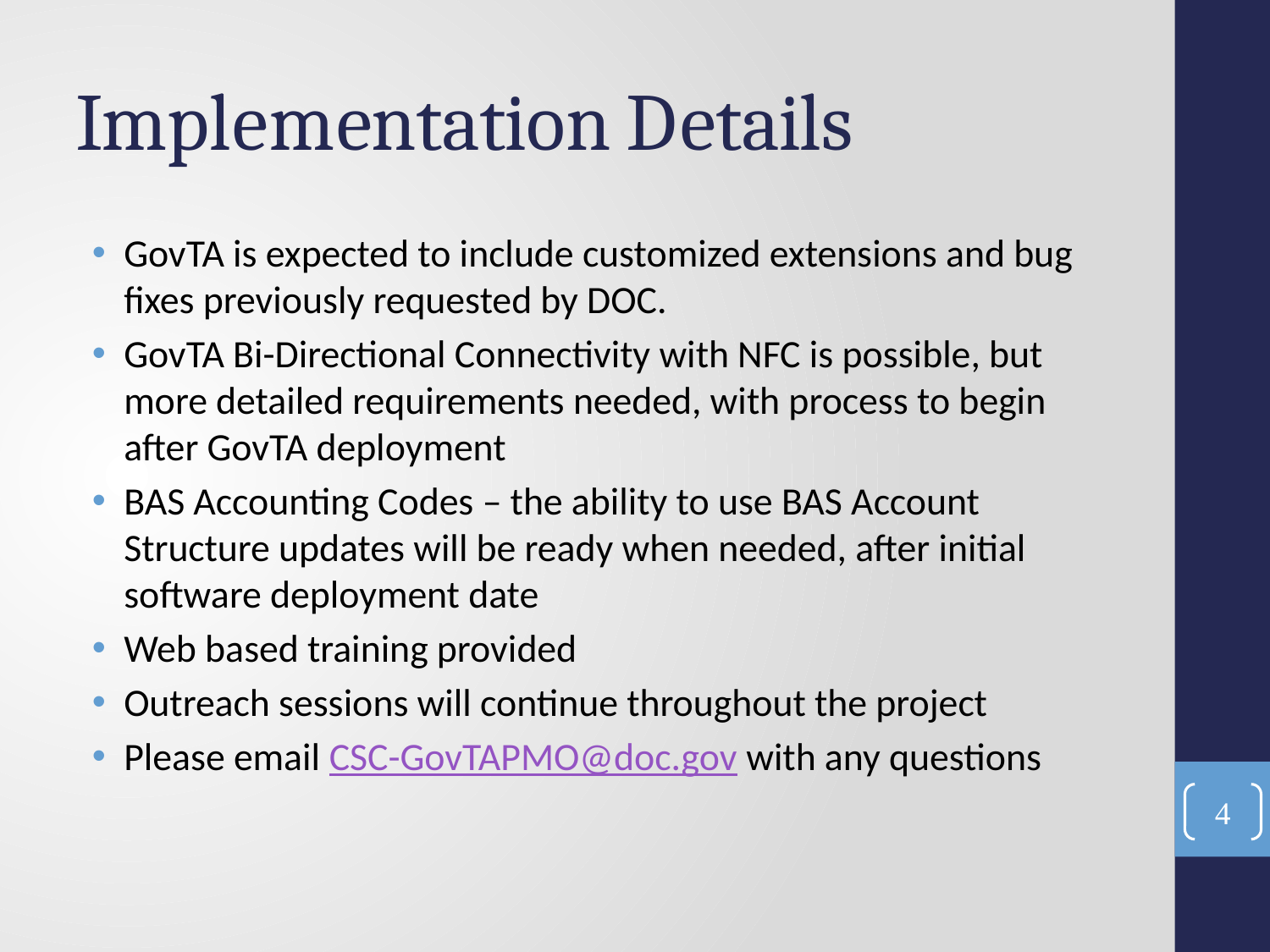

# Implementation Details
GovTA is expected to include customized extensions and bug fixes previously requested by DOC.
GovTA Bi-Directional Connectivity with NFC is possible, but more detailed requirements needed, with process to begin after GovTA deployment
BAS Accounting Codes – the ability to use BAS Account Structure updates will be ready when needed, after initial software deployment date
Web based training provided
Outreach sessions will continue throughout the project
Please email CSC-GovTAPMO@doc.gov with any questions

4